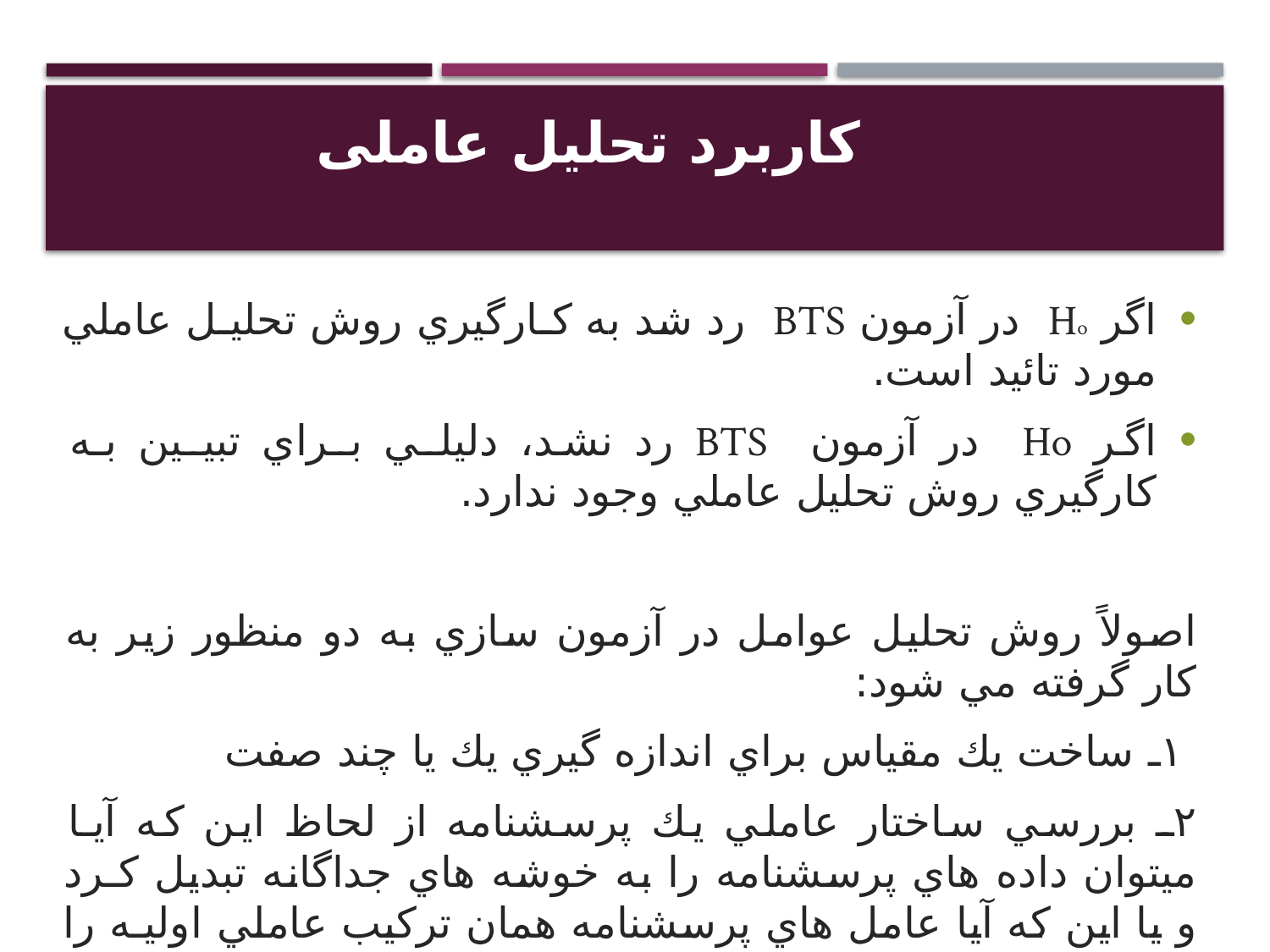

کاربرد تحلیل عاملی
#
اگر Ho  در آزمون BTS  رد شد به كـارگيري روش تحليـل عاملي مورد تائيد است.
اگر Ho  در آزمون  BTS رد نشد، دليلـي بـراي تبيـين بـه كارگيري روش تحليل عاملي وجود ندارد.

اصولاً روش تحليل عوامل در آزمون سازي به دو منظور زير به كار گرفته مي شود:
 ١ـ ساخت يك مقياس براي اندازه گيري يك يا چند صفت
٢ـ بررسي ساختار عاملي يك پرسشنامه از لحاظ اين كه آيـا ميتوان داده هاي پرسشنامه را به خوشه هاي جداگانه تبديل كـرد و يا اين كه آيا عامل هاي پرسشنامه همان تركيب عاملي اوليـه را دارند.

نرمال بودن